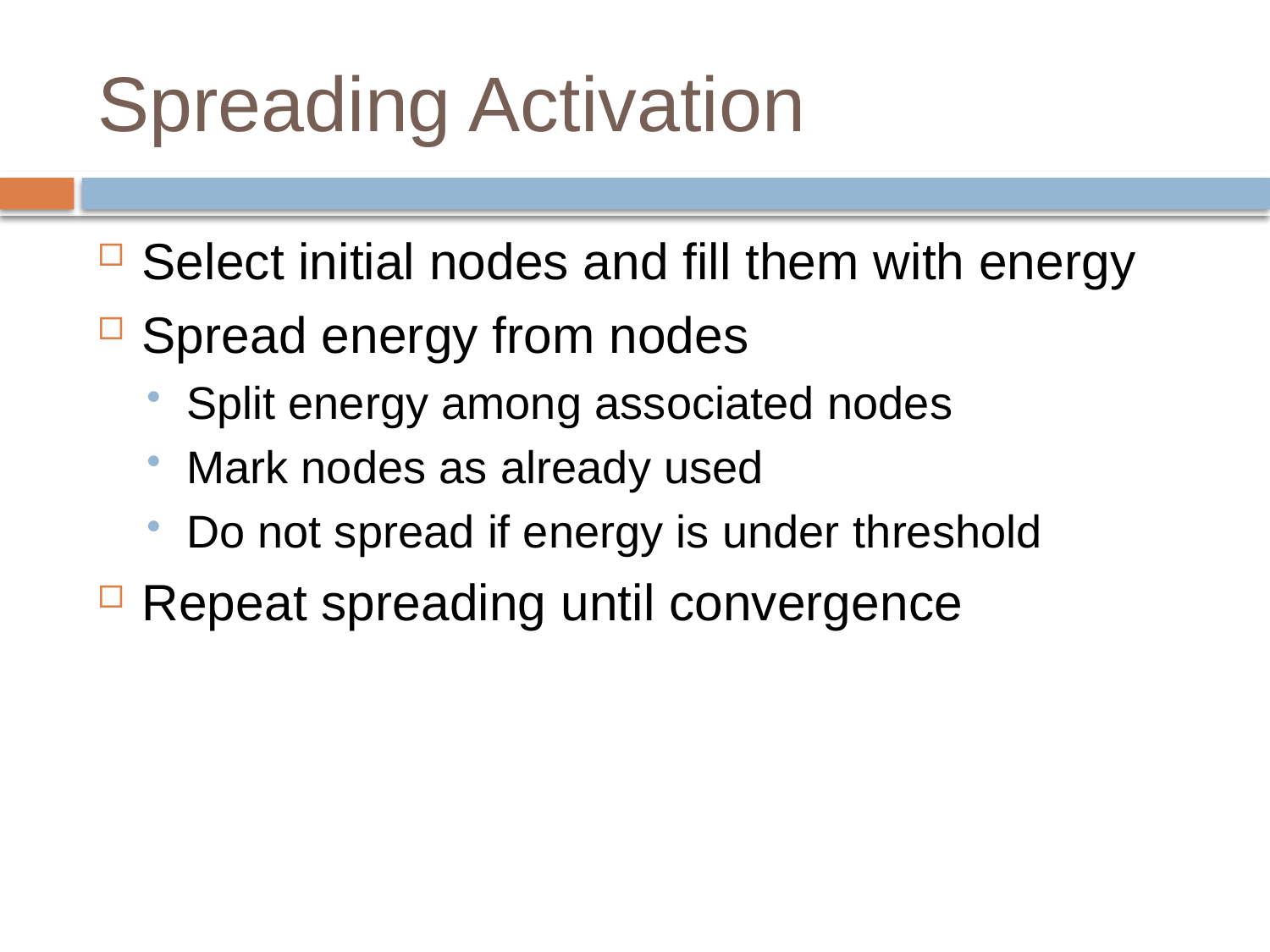

# Spreading Activation
Select initial nodes and fill them with energy
Spread energy from nodes
Split energy among associated nodes
Mark nodes as already used
Do not spread if energy is under threshold
Repeat spreading until convergence